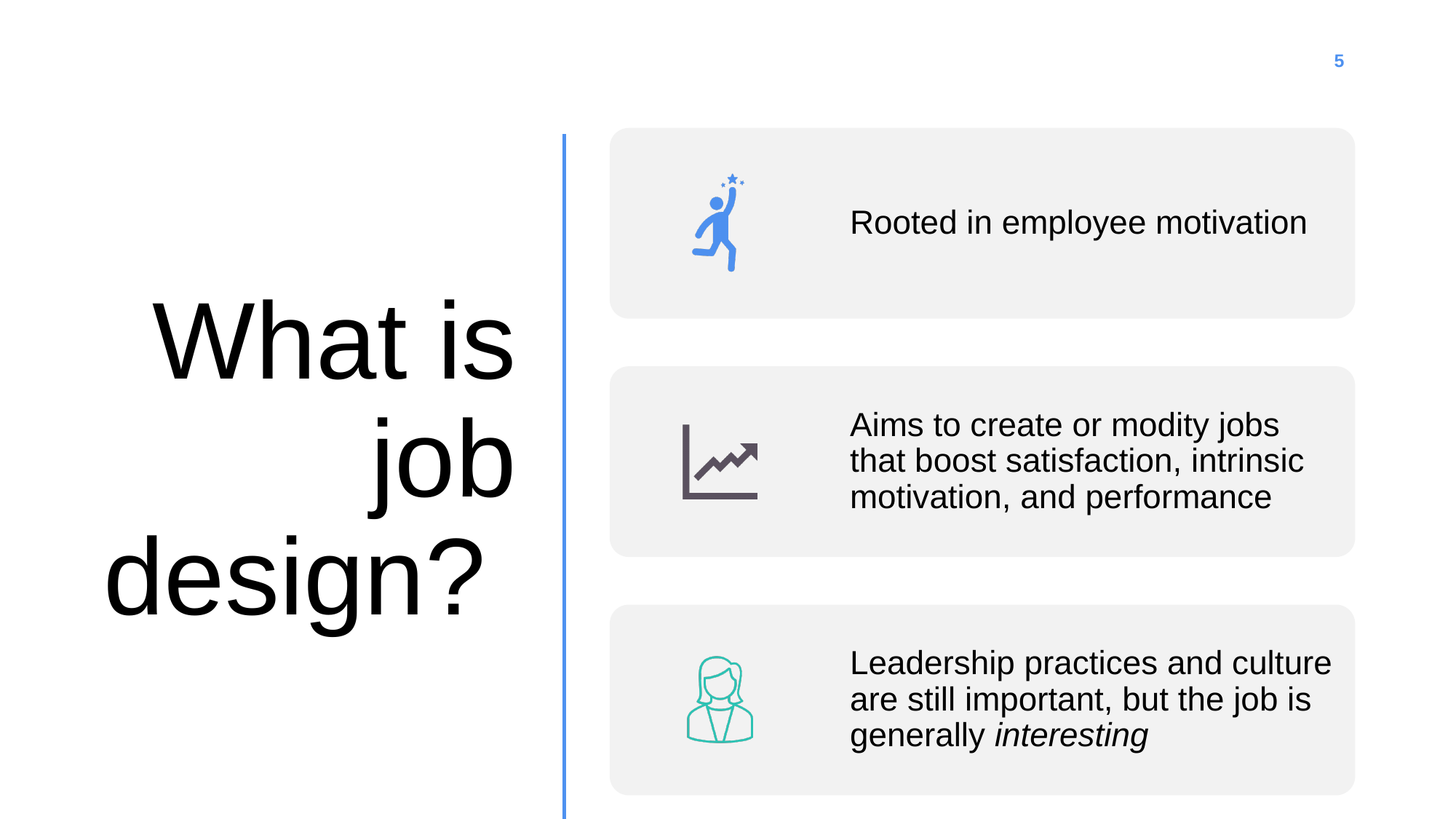

5
# What is job design?
Rooted in employee motivation
Aims to create or modity jobs that boost satisfaction, intrinsic motivation, and performance
Leadership practices and culture are still important, but the job is generally interesting